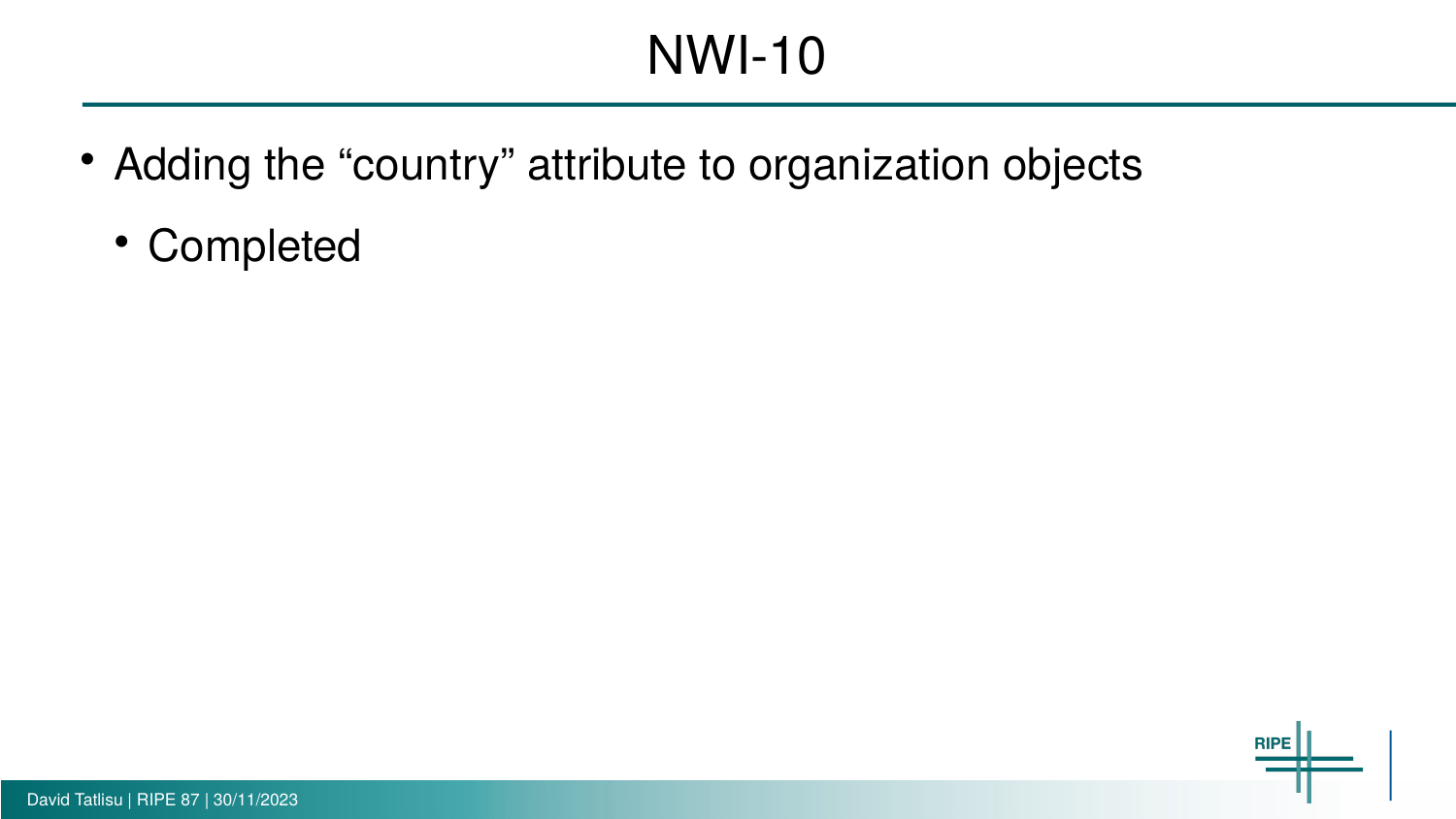

NWI-10
Adding the “country” attribute to organization objects
Completed